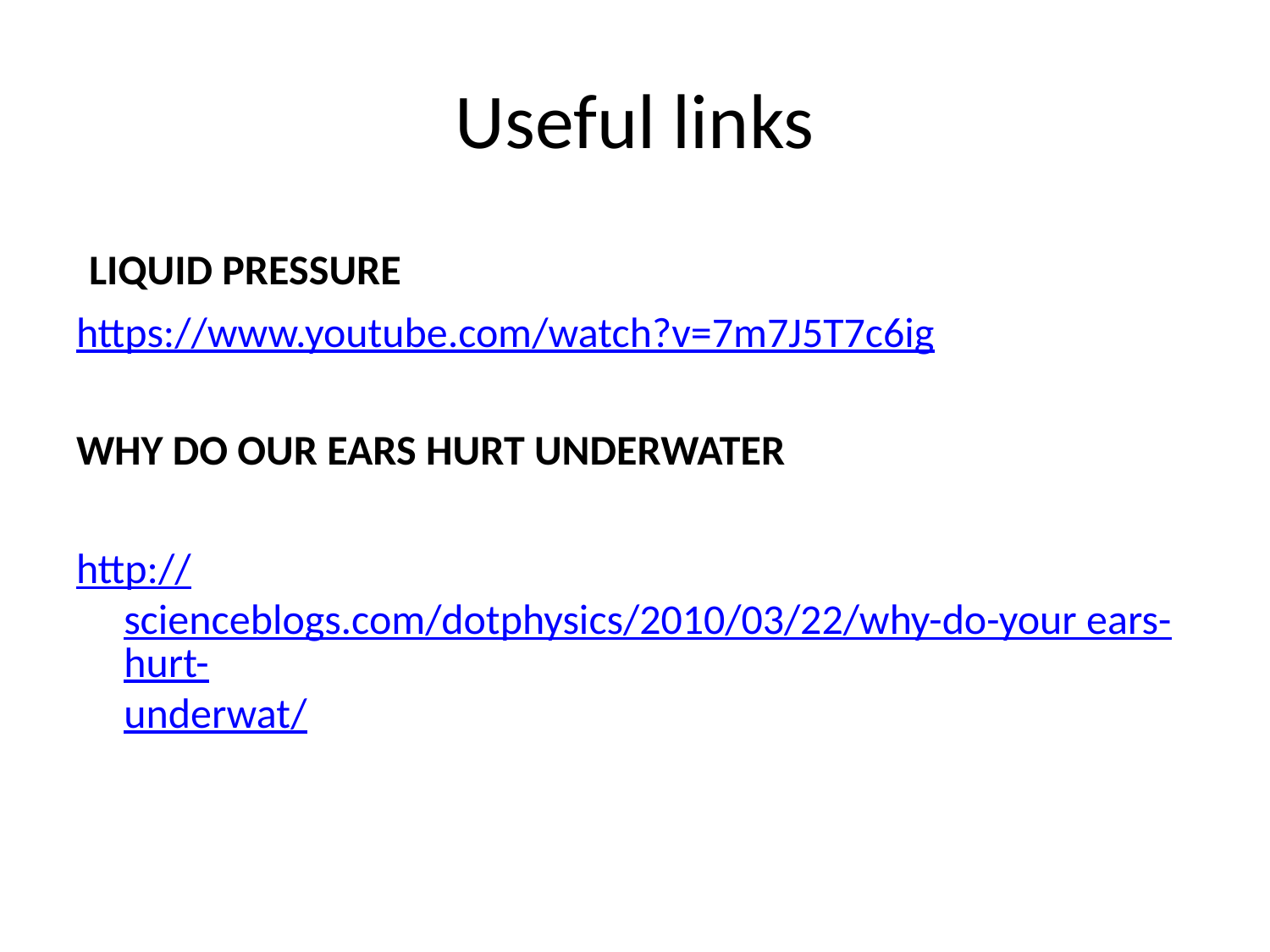

# Useful links
 LIQUID PRESSURE
https://www.youtube.com/watch?v=7m7J5T7c6ig

WHY DO OUR EARS HURT UNDERWATER

http://scienceblogs.com/dotphysics/2010/03/22/why-do-your ears-hurt-underwat/